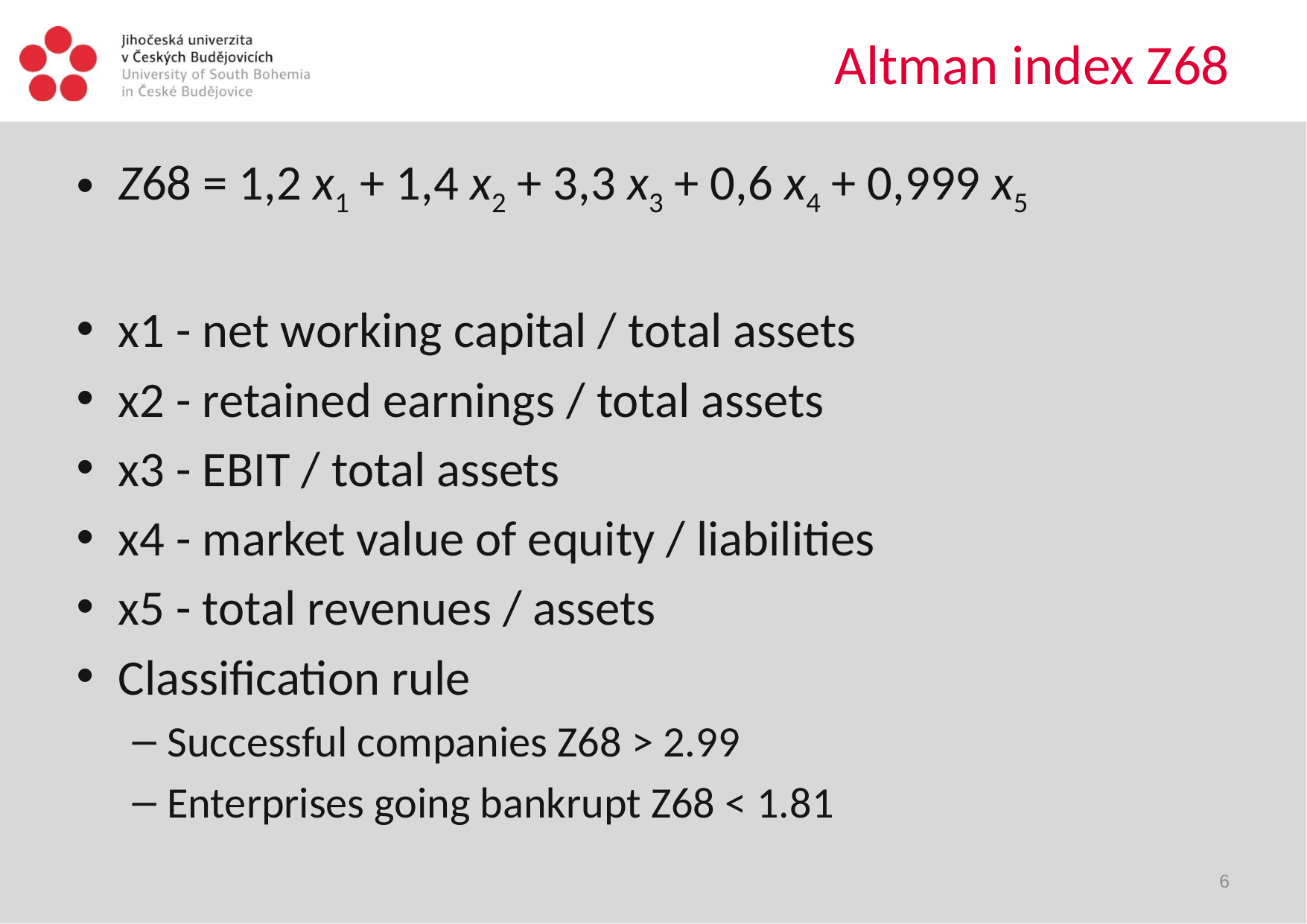

# Altman index Z68
Z68 = 1,2 x1 + 1,4 x2 + 3,3 x3 + 0,6 x4 + 0,999 x5

x1 - net working capital / total assets
x2 - retained earnings / total assets
x3 - EBIT / total assets
x4 - market value of equity / liabilities
x5 - total revenues / assets
Classification rule
Successful companies Z68 > 2.99
Enterprises going bankrupt Z68 < 1.81
6